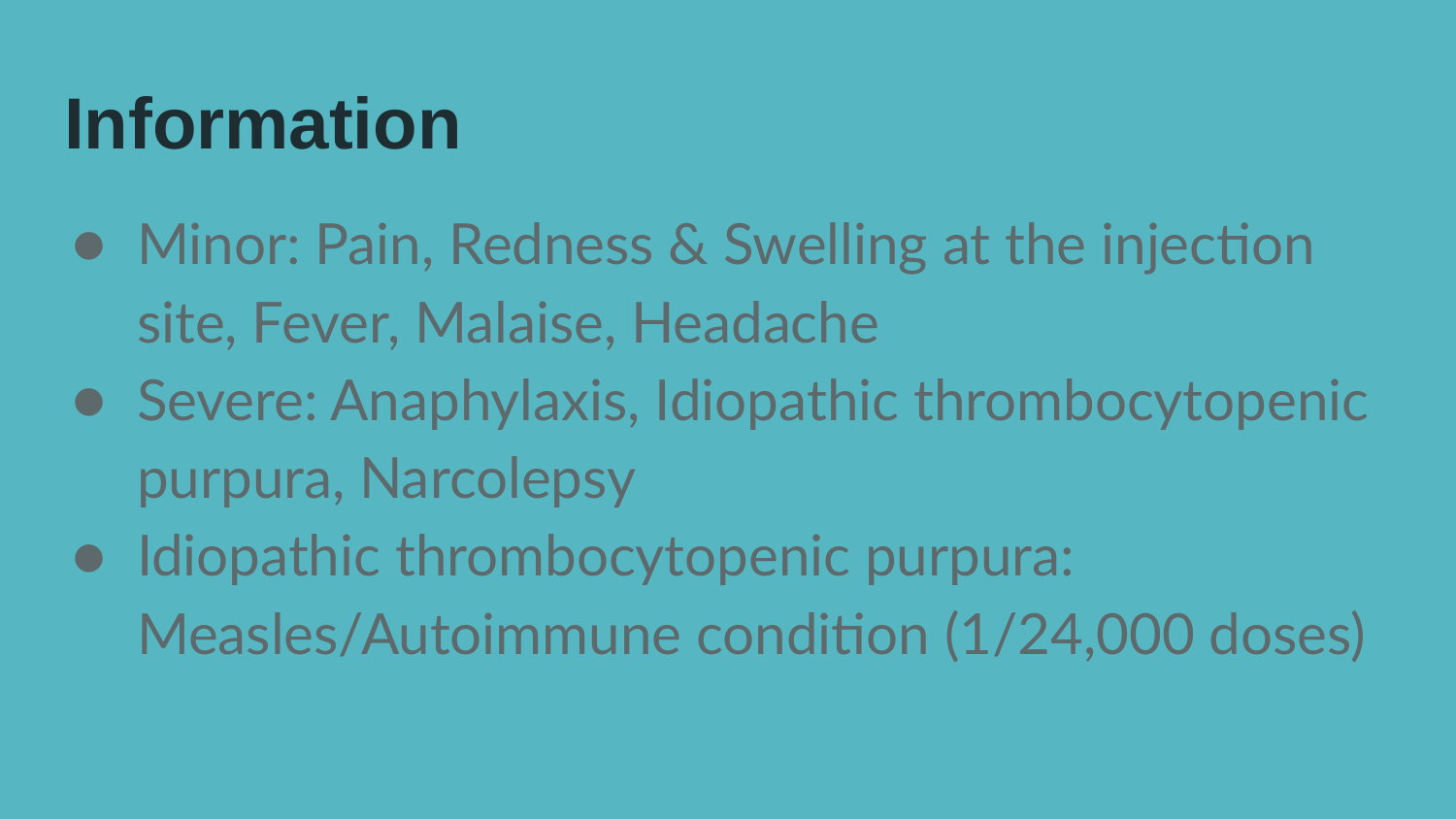

# Information
Minor: Pain, Redness & Swelling at the injection site, Fever, Malaise, Headache
Severe: Anaphylaxis, Idiopathic thrombocytopenic purpura, Narcolepsy
Idiopathic thrombocytopenic purpura: Measles/Autoimmune condition (1/24,000 doses)